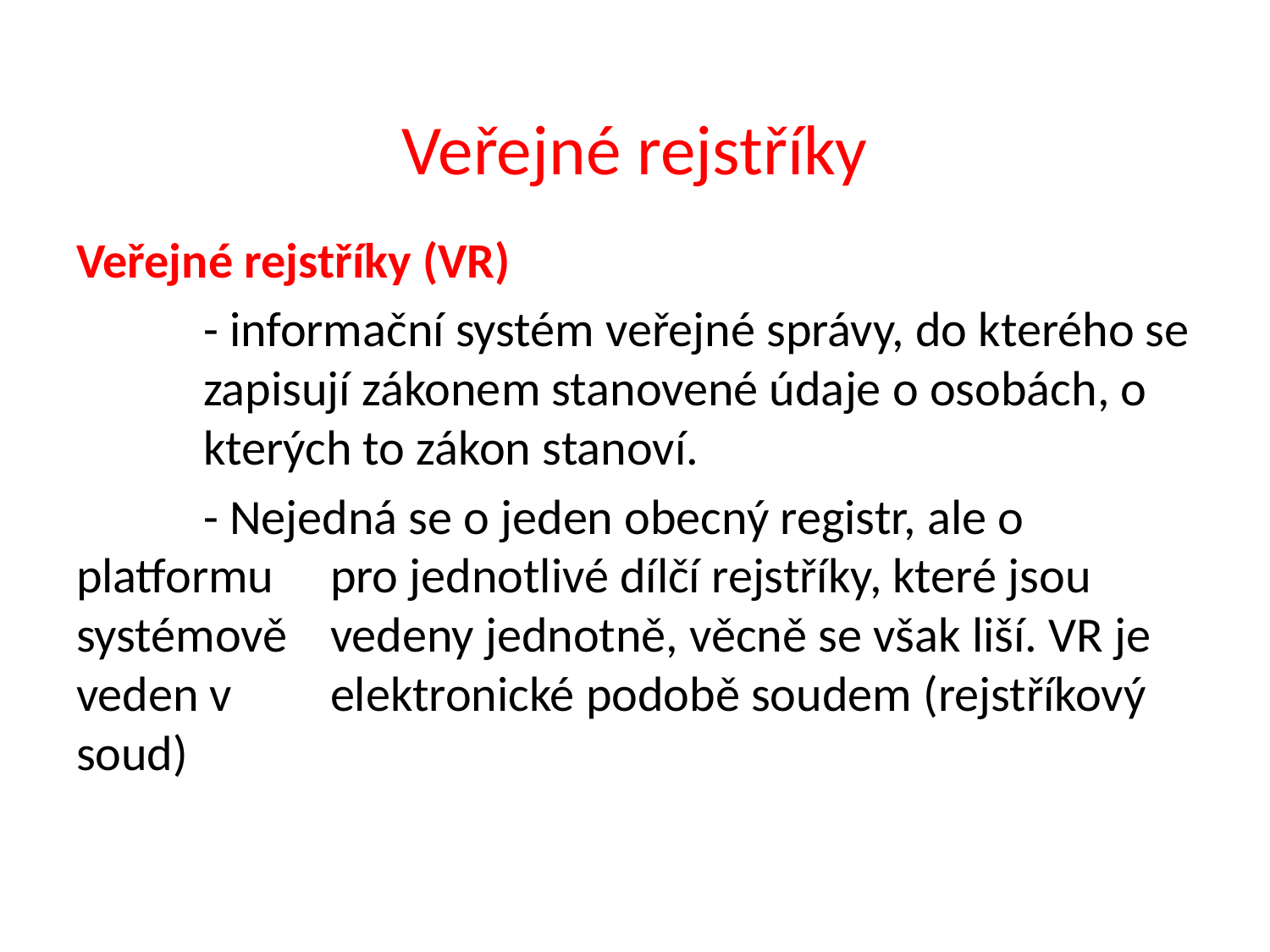

# Veřejné rejstříky
Veřejné rejstříky (VR)
	- informační systém veřejné správy, do kterého se 	zapisují zákonem stanovené údaje o osobách, o 	kterých to zákon stanoví.
	- Nejedná se o jeden obecný registr, ale o platformu 	pro jednotlivé dílčí rejstříky, které jsou systémově 	vedeny jednotně, věcně se však liší. VR je veden v 	elektronické podobě soudem (rejstříkový soud)